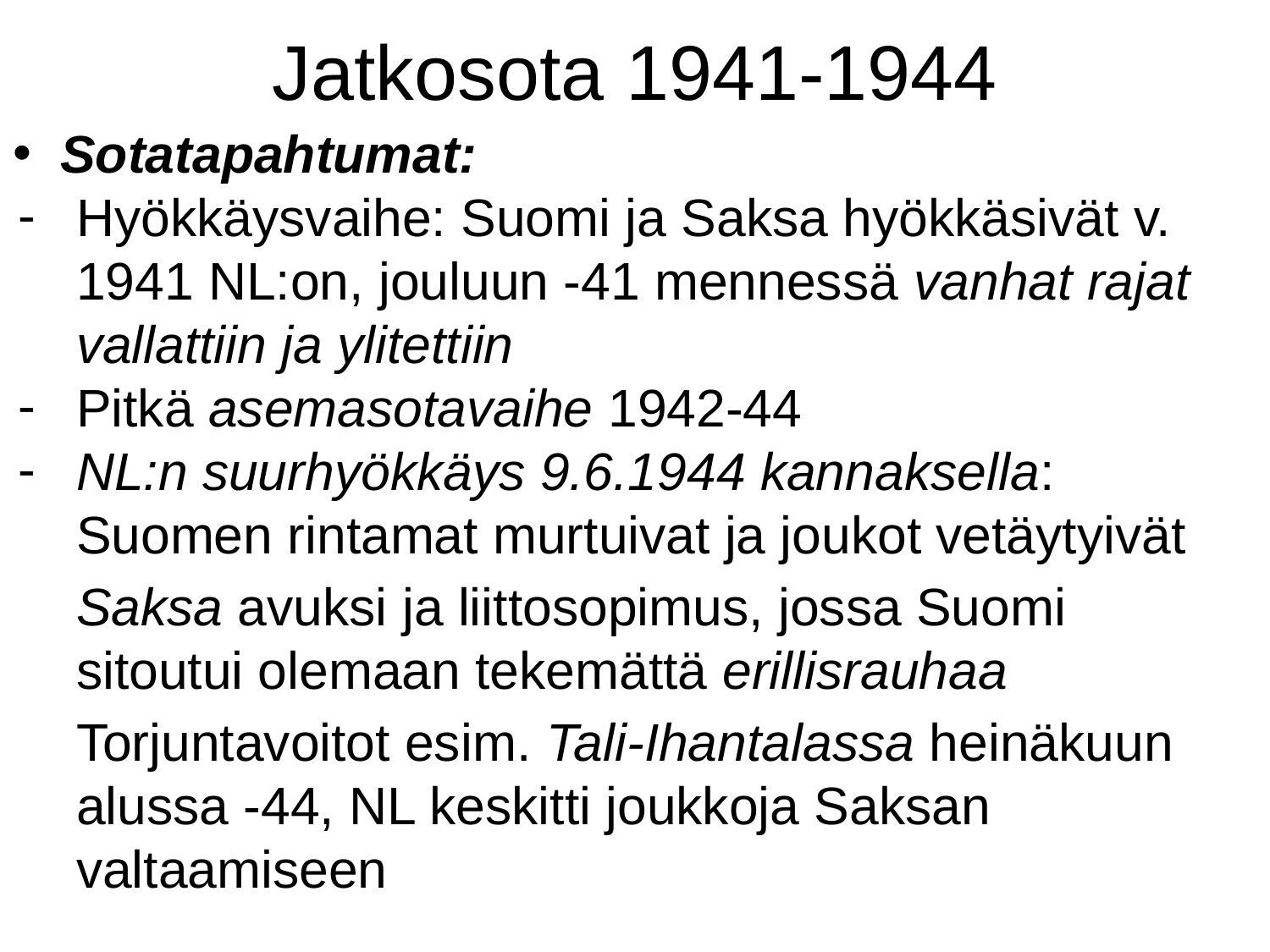

Jatkosota 1941-1944
Sotatapahtumat:
Hyökkäysvaihe: Suomi ja Saksa hyökkäsivät v. 1941 NL:on, jouluun -41 mennessä vanhat rajat vallattiin ja ylitettiin
Pitkä asemasotavaihe 1942-44
NL:n suurhyökkäys 9.6.1944 kannaksella: Suomen rintamat murtuivat ja joukot vetäytyivät
Saksa avuksi ja liittosopimus, jossa Suomi sitoutui olemaan tekemättä erillisrauhaa
Torjuntavoitot esim. Tali-Ihantalassa heinäkuun alussa -44, NL keskitti joukkoja Saksan valtaamiseen